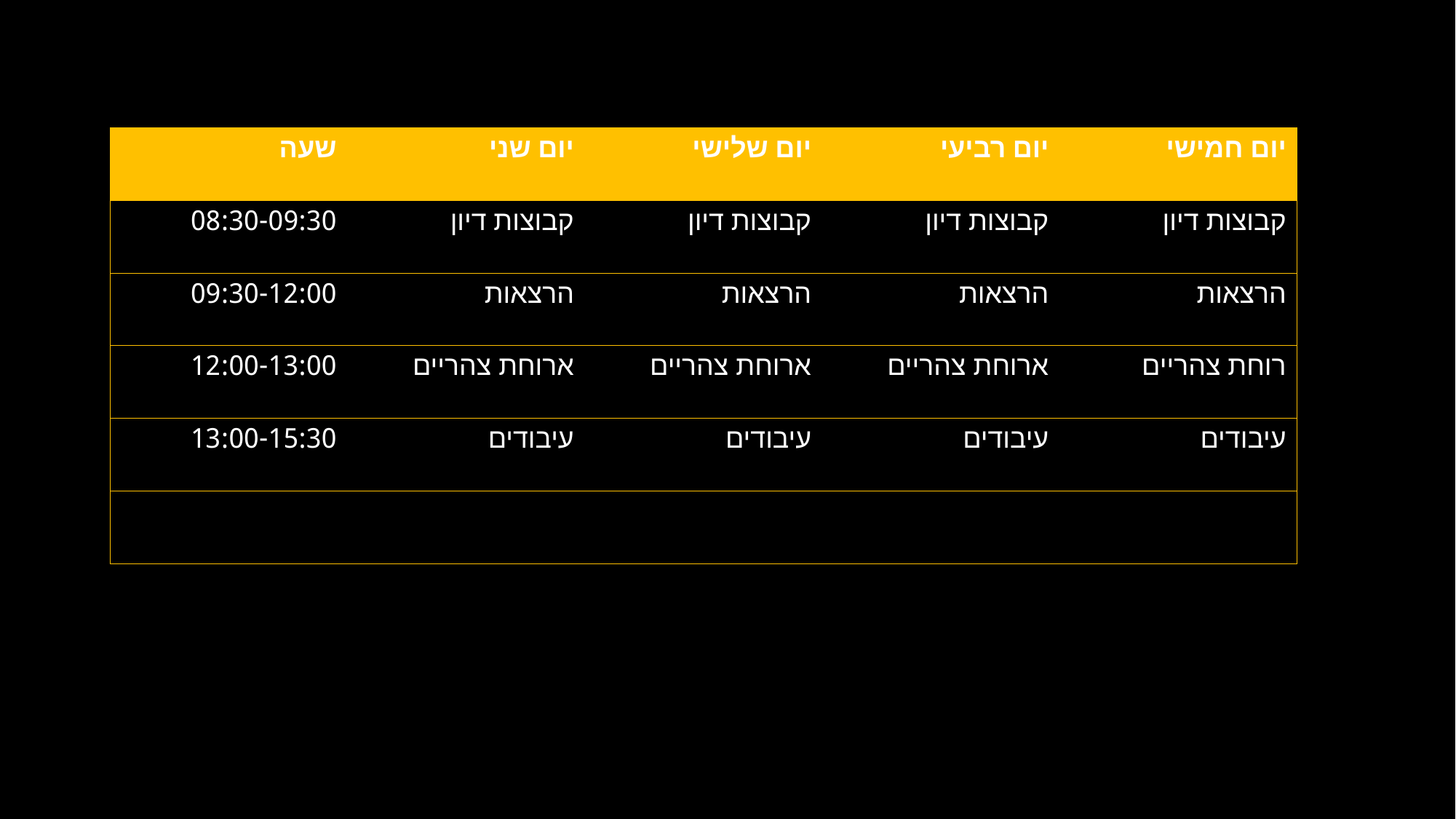

| שעה | יום שני | יום שלישי | יום רביעי | יום חמישי |
| --- | --- | --- | --- | --- |
| 08:30-09:30 | קבוצות דיון | קבוצות דיון | קבוצות דיון | קבוצות דיון |
| 09:30-12:00 | הרצאות | הרצאות | הרצאות | הרצאות |
| 12:00-13:00 | ארוחת צהריים | ארוחת צהריים | ארוחת צהריים | רוחת צהריים |
| 13:00-15:30 | עיבודים | עיבודים | עיבודים | עיבודים |
|  |  |  |  |  |